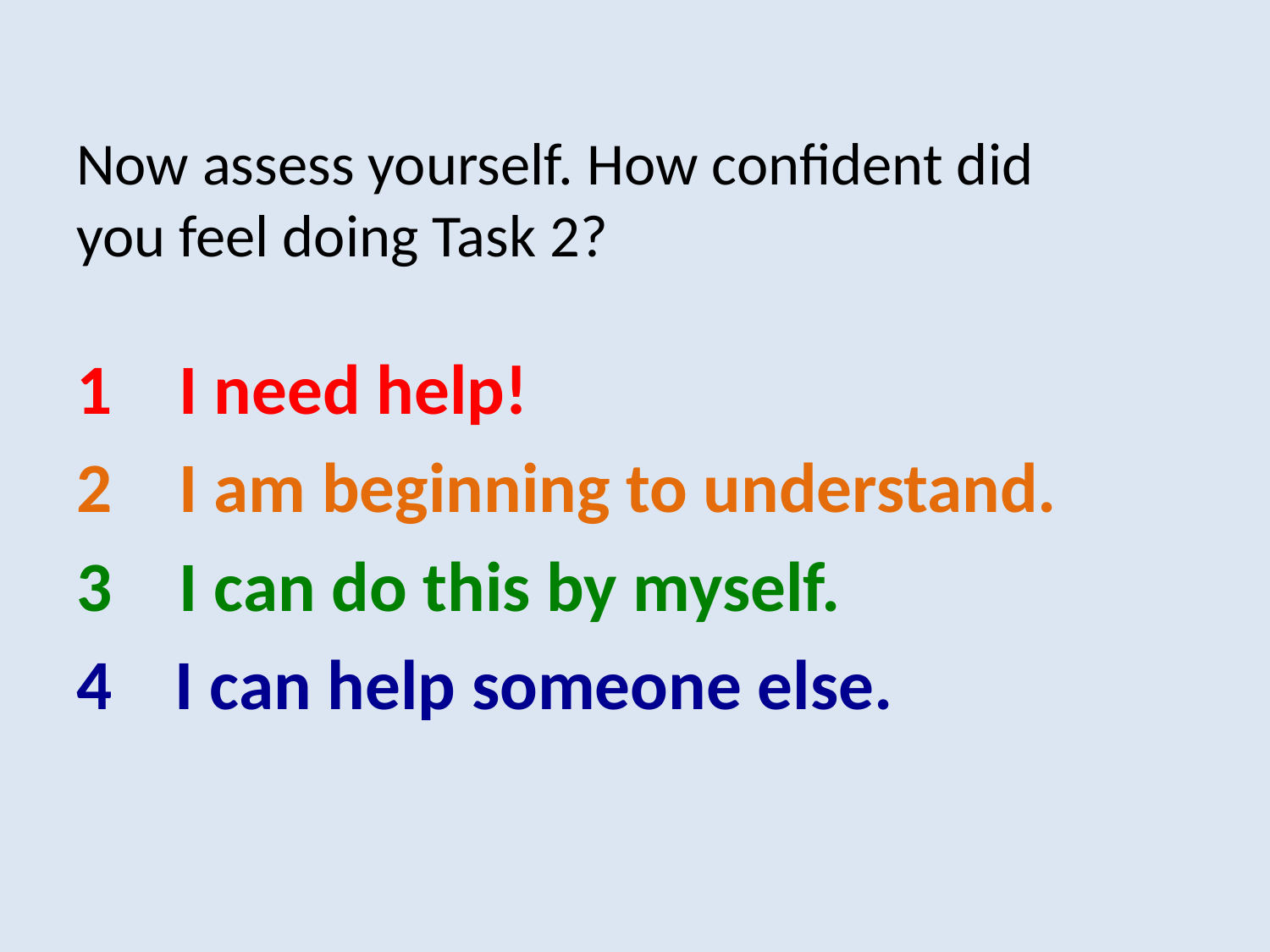

# Now assess yourself. How confident did you feel doing Task 2?
I need help!
I am beginning to understand.
I can do this by myself.
4    I can help someone else.